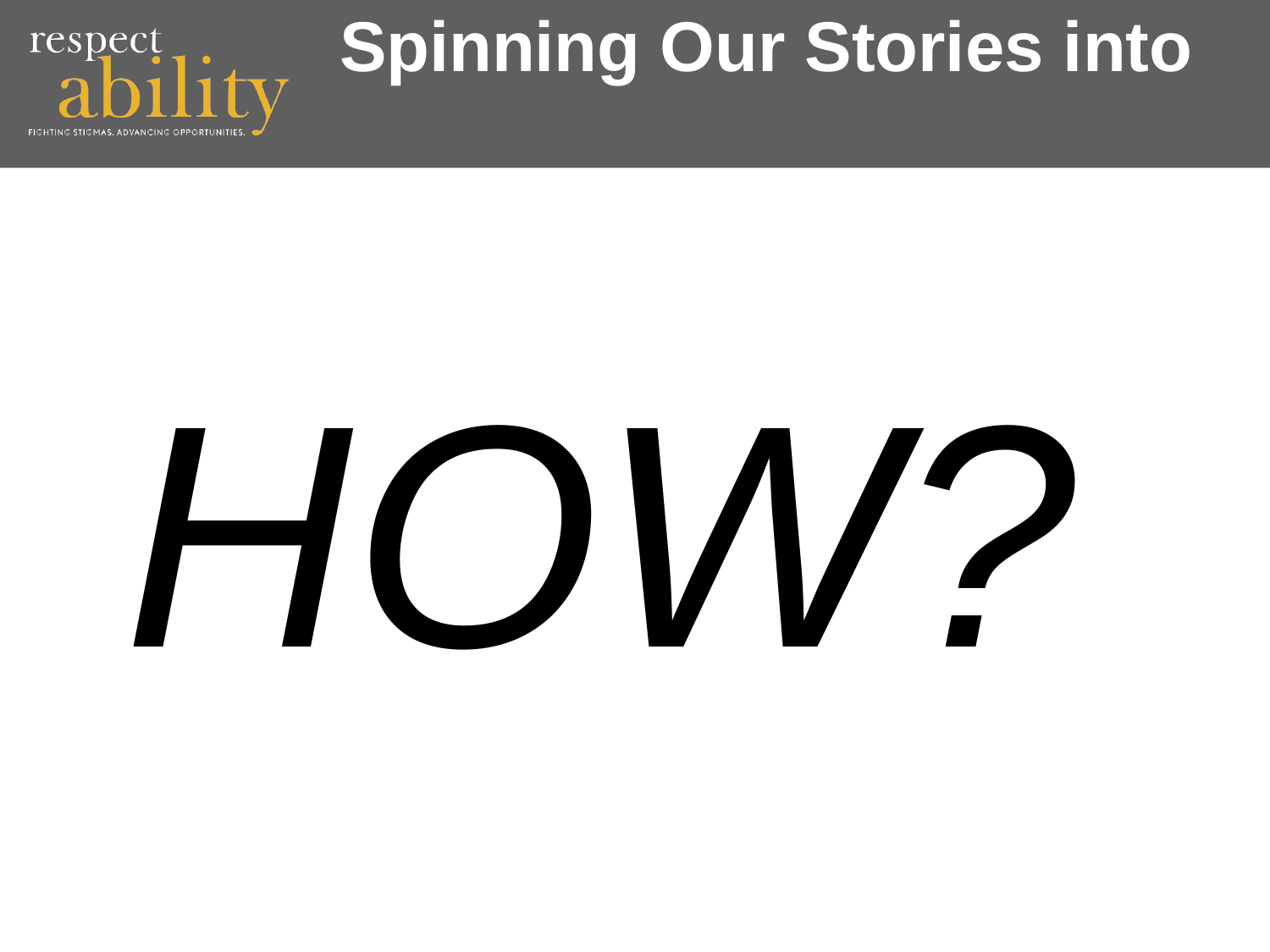

# Spinning Our Stories into Self-Advocacy 4

HOW?